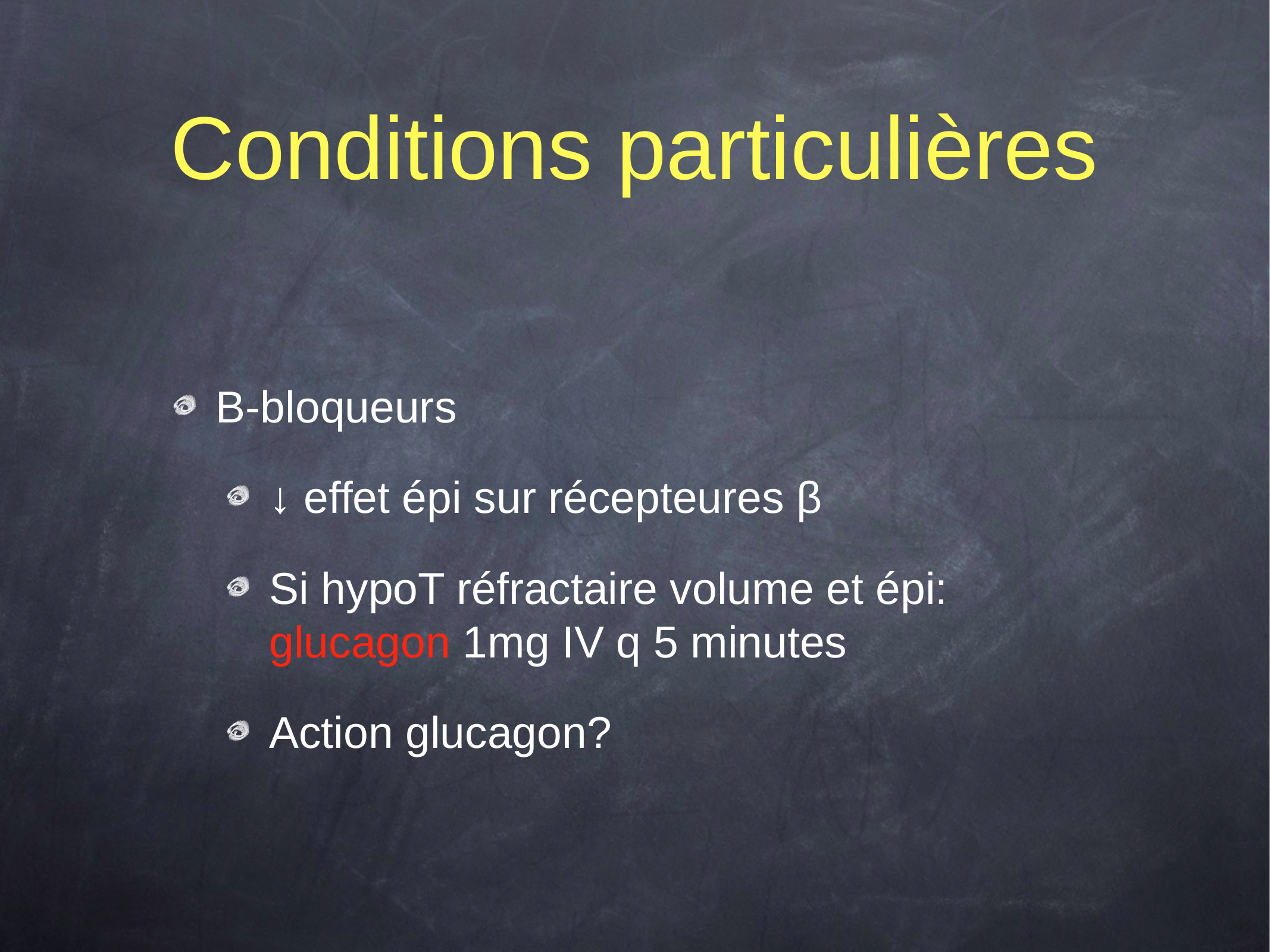

# Conditions particulières
B-bloqueurs
↓ effet épi sur récepteures β
Si hypoT réfractaire volume et épi: glucagon 1mg IV q 5 minutes
Action glucagon?